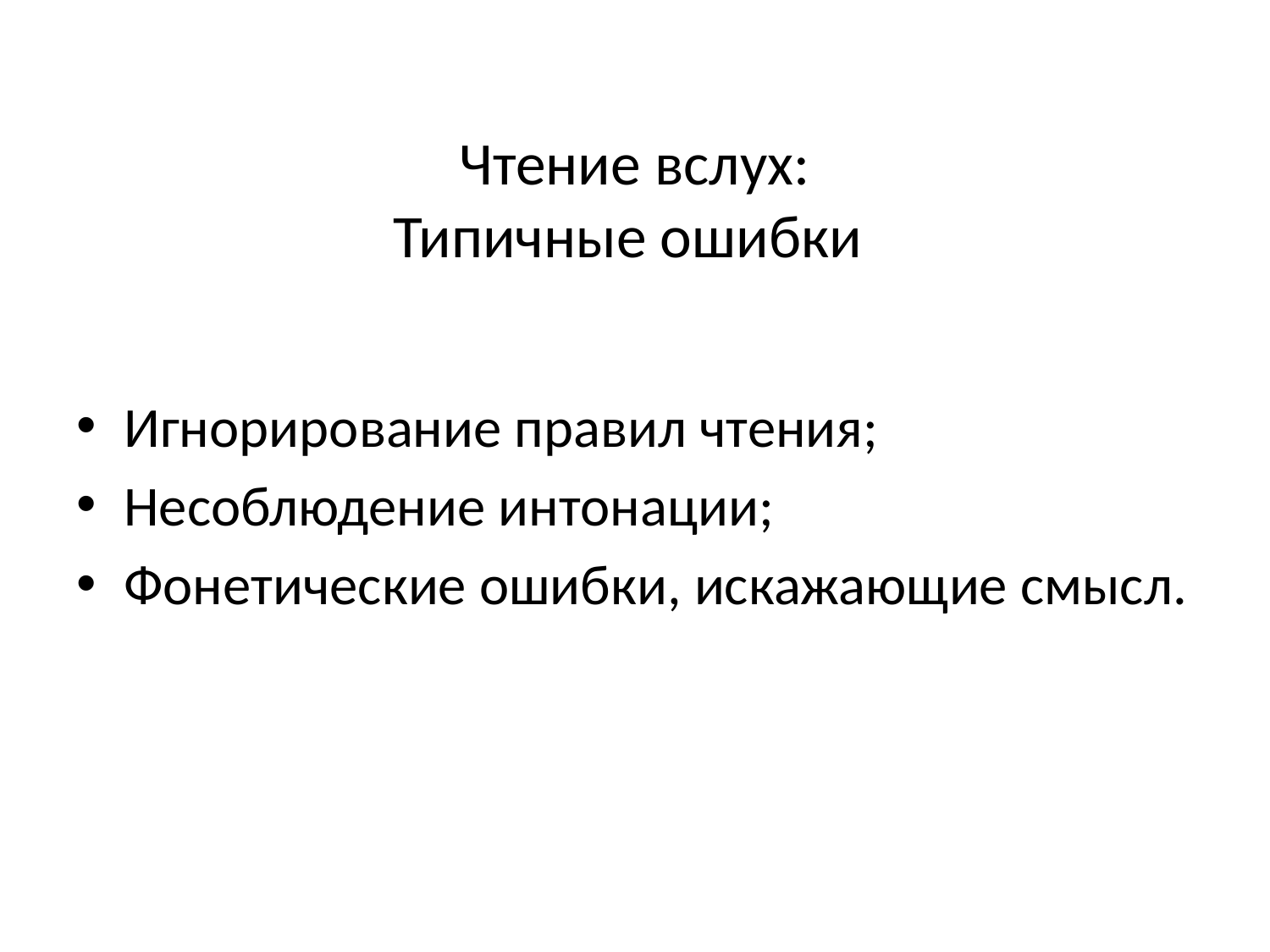

# Чтение вслух: Типичные ошибки
Игнорирование правил чтения;
Несоблюдение интонации;
Фонетические ошибки, искажающие смысл.